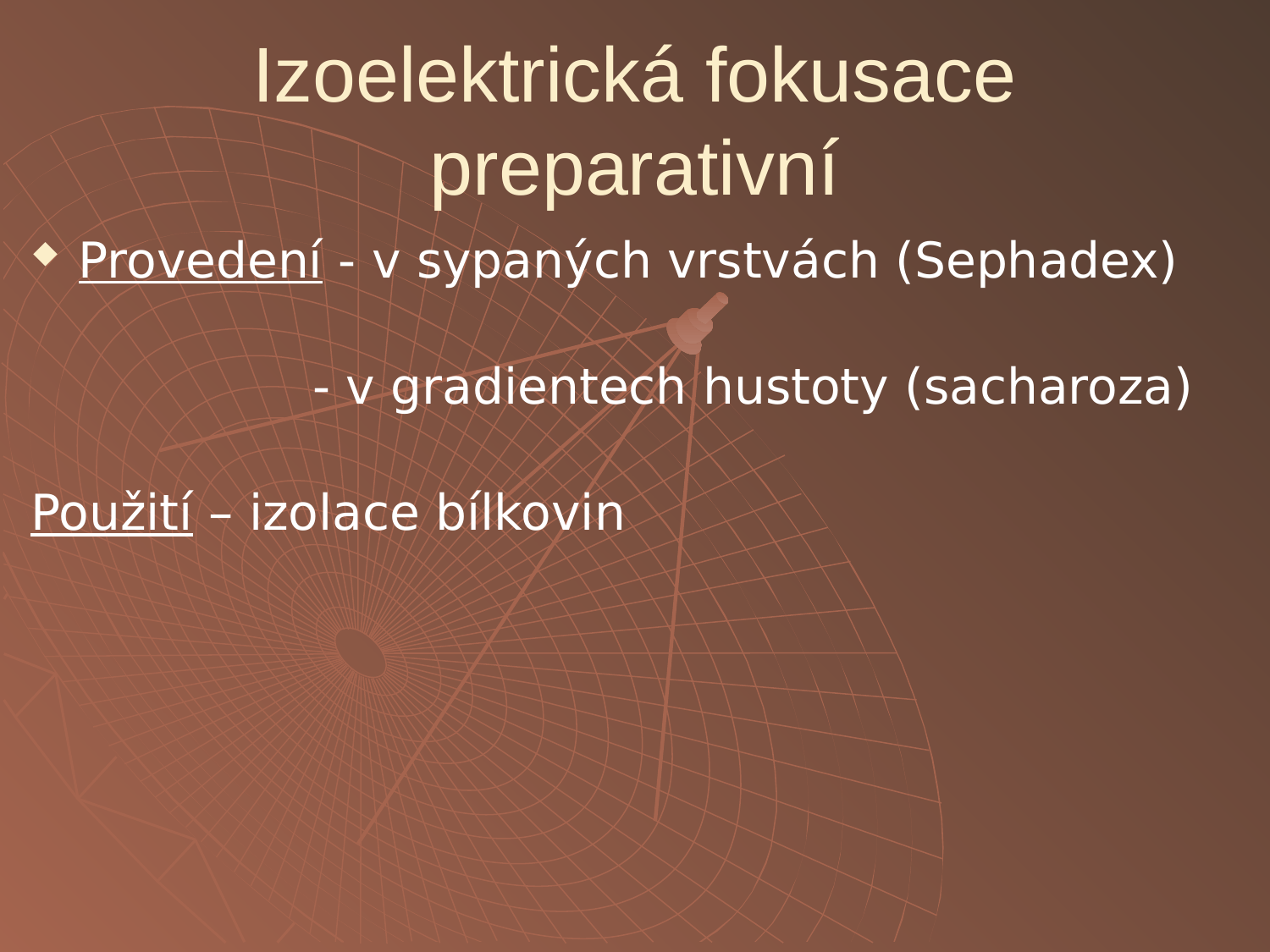

# Izoelektrická fokusace preparativní
Provedení - v sypaných vrstvách (Sephadex)

                  - v gradientech hustoty (sacharoza)

Použití – izolace bílkovin